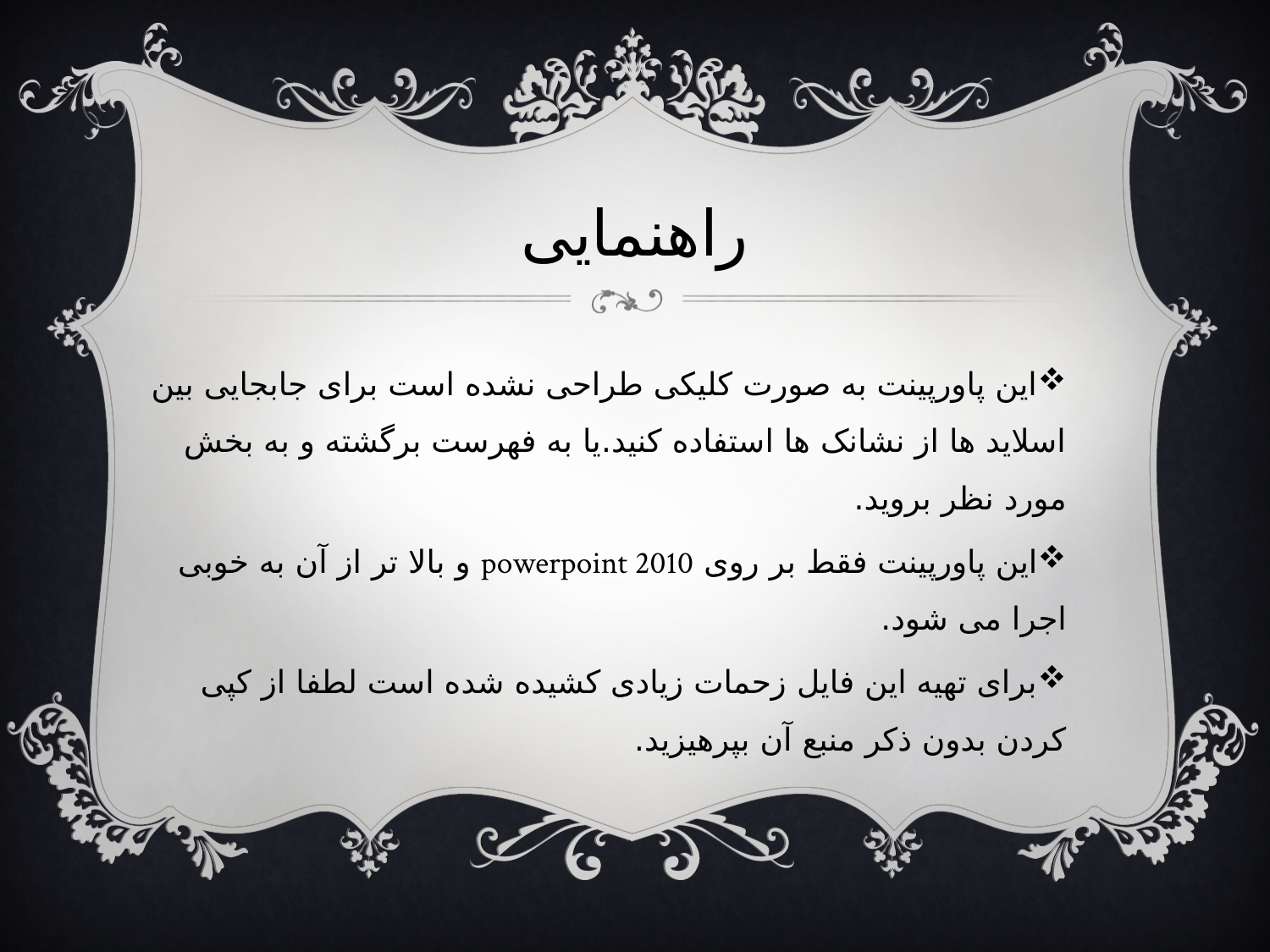

# راهنمایی
این پاورپینت به صورت کلیکی طراحی نشده است برای جابجایی بین اسلاید ها از نشانک ها استفاده کنید.یا به فهرست برگشته و به بخش مورد نظر بروید.
این پاورپینت فقط بر روی powerpoint 2010 و بالا تر از آن به خوبی اجرا می شود.
برای تهیه این فایل زحمات زیادی کشیده شده است لطفا از کپی کردن بدون ذکر منبع آن بپرهیزید.